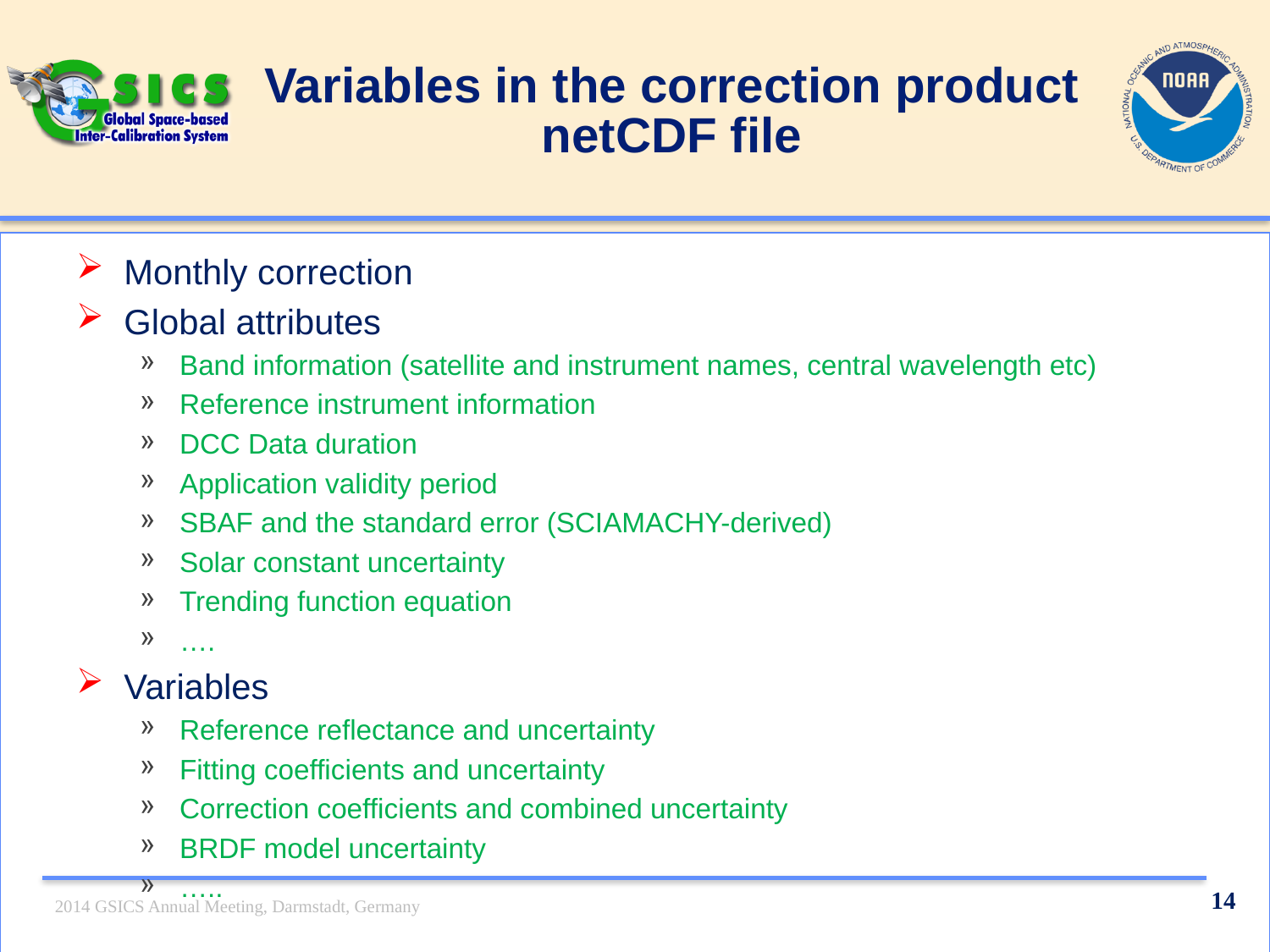

# Variables in the correction product netCDF file
Monthly correction
Global attributes
Band information (satellite and instrument names, central wavelength etc)
Reference instrument information
DCC Data duration
Application validity period
SBAF and the standard error (SCIAMACHY-derived)
Solar constant uncertainty
Trending function equation
….
Variables
Reference reflectance and uncertainty
Fitting coefficients and uncertainty
Correction coefficients and combined uncertainty
BRDF model uncertainty
…..
14